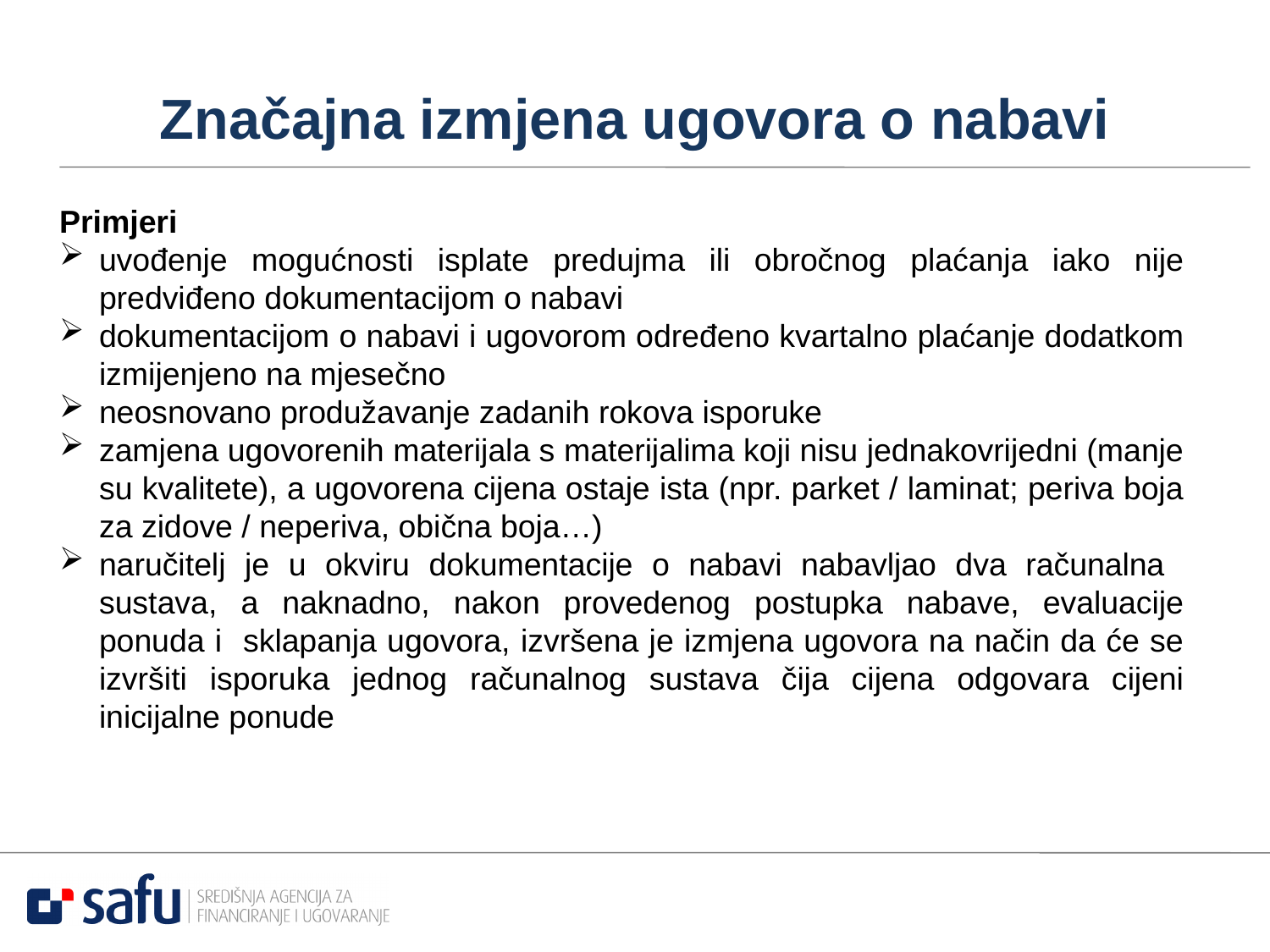

# Značajna izmjena ugovora o nabavi

Primjeri
uvođenje mogućnosti isplate predujma ili obročnog plaćanja iako nije predviđeno dokumentacijom o nabavi
dokumentacijom o nabavi i ugovorom određeno kvartalno plaćanje dodatkom izmijenjeno na mjesečno
neosnovano produžavanje zadanih rokova isporuke
zamjena ugovorenih materijala s materijalima koji nisu jednakovrijedni (manje su kvalitete), a ugovorena cijena ostaje ista (npr. parket / laminat; periva boja za zidove / neperiva, obična boja…)
naručitelj je u okviru dokumentacije o nabavi nabavljao dva računalna  sustava, a naknadno, nakon provedenog postupka nabave, evaluacije ponuda i  sklapanja ugovora, izvršena je izmjena ugovora na način da će se izvršiti isporuka jednog računalnog sustava čija cijena odgovara cijeni inicijalne ponude